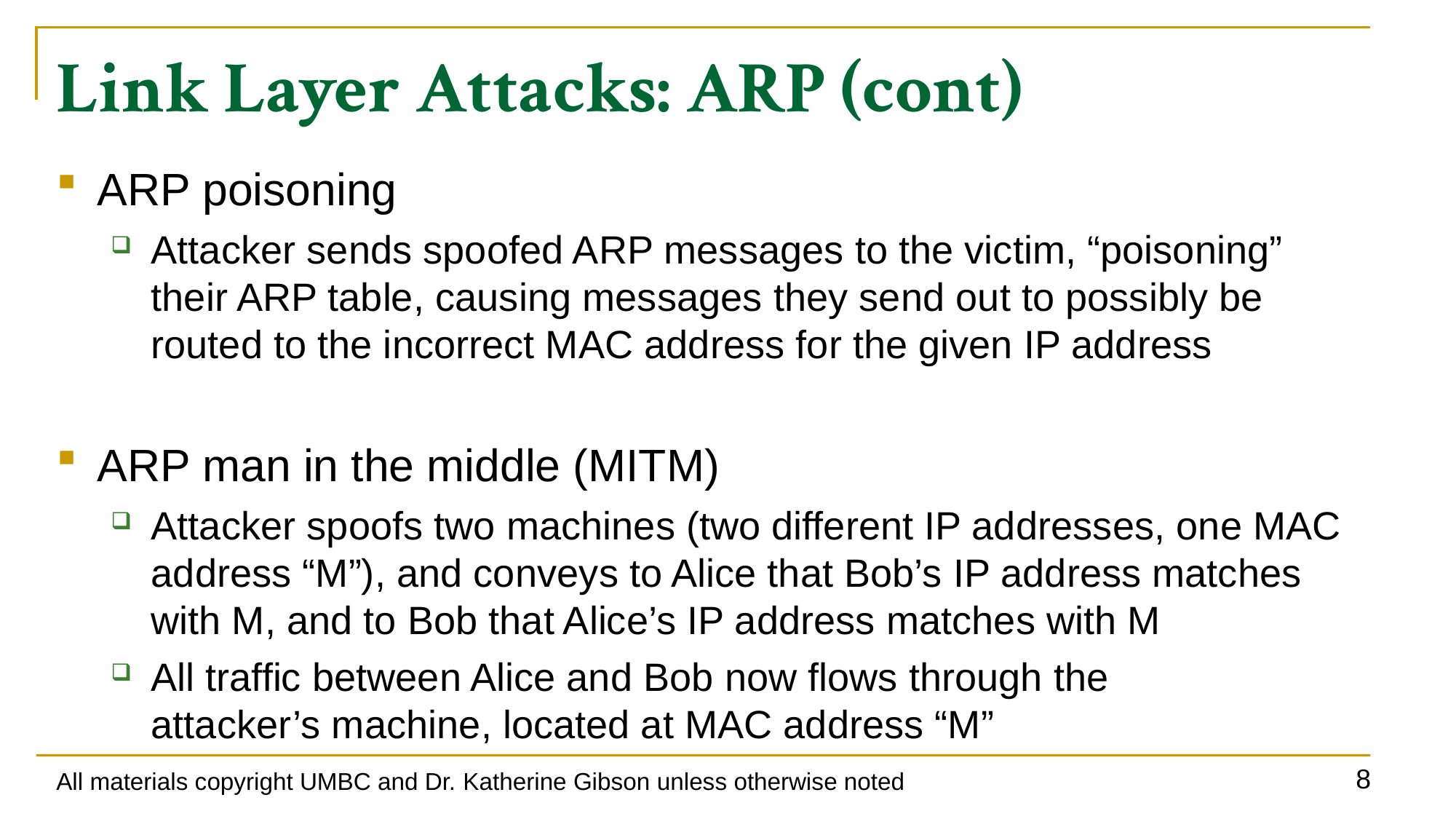

# Link Layer Attacks: ARP (cont)
ARP poisoning
Attacker sends spoofed ARP messages to the victim, “poisoning” their ARP table, causing messages they send out to possibly be routed to the incorrect MAC address for the given IP address

ARP man in the middle (MITM)
Attacker spoofs two machines (two different IP addresses, one MAC address “M”), and conveys to Alice that Bob’s IP address matches with M, and to Bob that Alice’s IP address matches with M
All traffic between Alice and Bob now flows through the
attacker’s machine, located at MAC address “M”